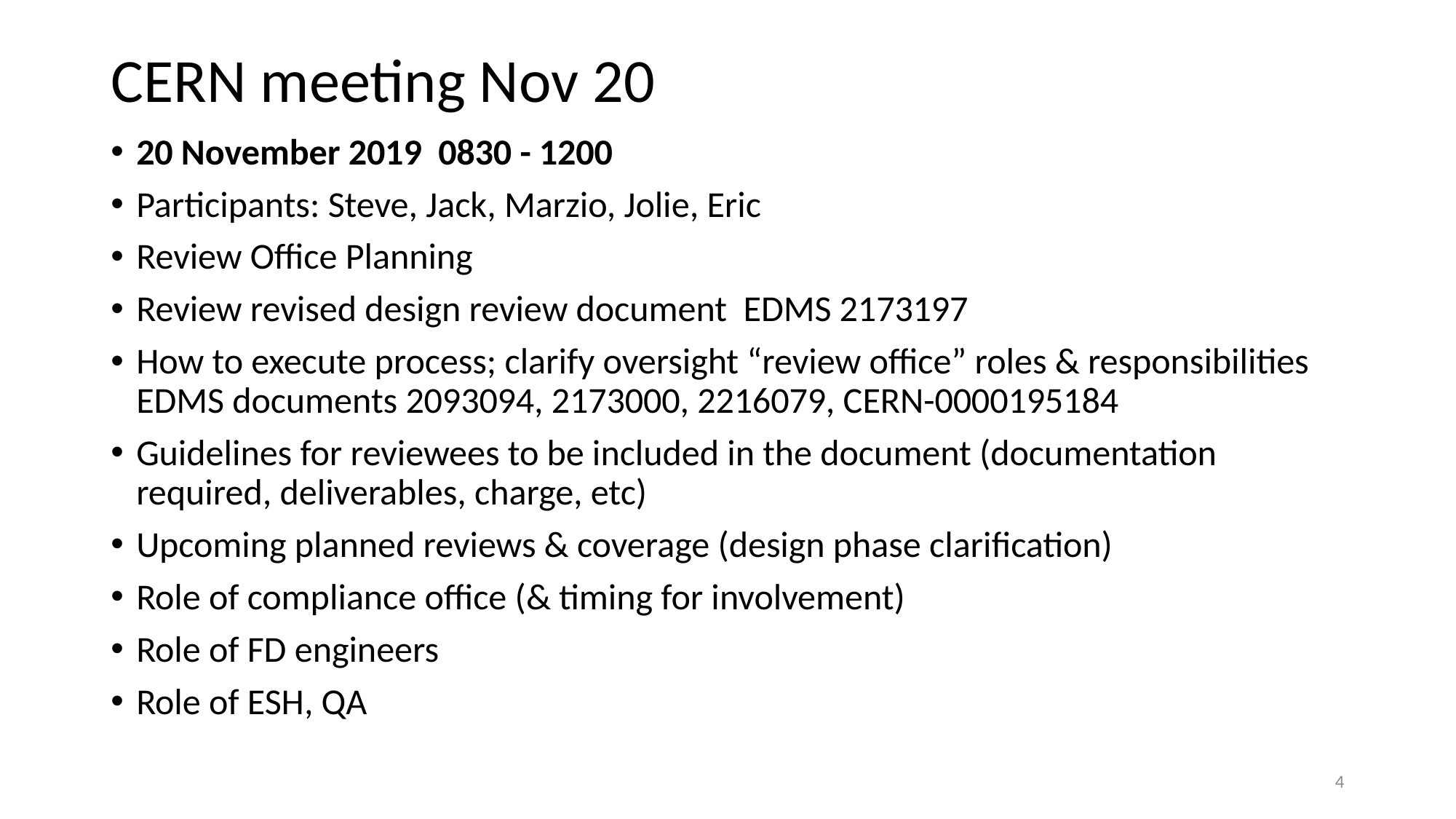

# CERN meeting Nov 20
20 November 2019  0830 - 1200
Participants: Steve, Jack, Marzio, Jolie, Eric
Review Office Planning
Review revised design review document  EDMS 2173197
How to execute process; clarify oversight “review office” roles & responsibilities EDMS documents 2093094, 2173000, 2216079, CERN-0000195184
Guidelines for reviewees to be included in the document (documentation required, deliverables, charge, etc)
Upcoming planned reviews & coverage (design phase clarification)
Role of compliance office (& timing for involvement)
Role of FD engineers
Role of ESH, QA

4